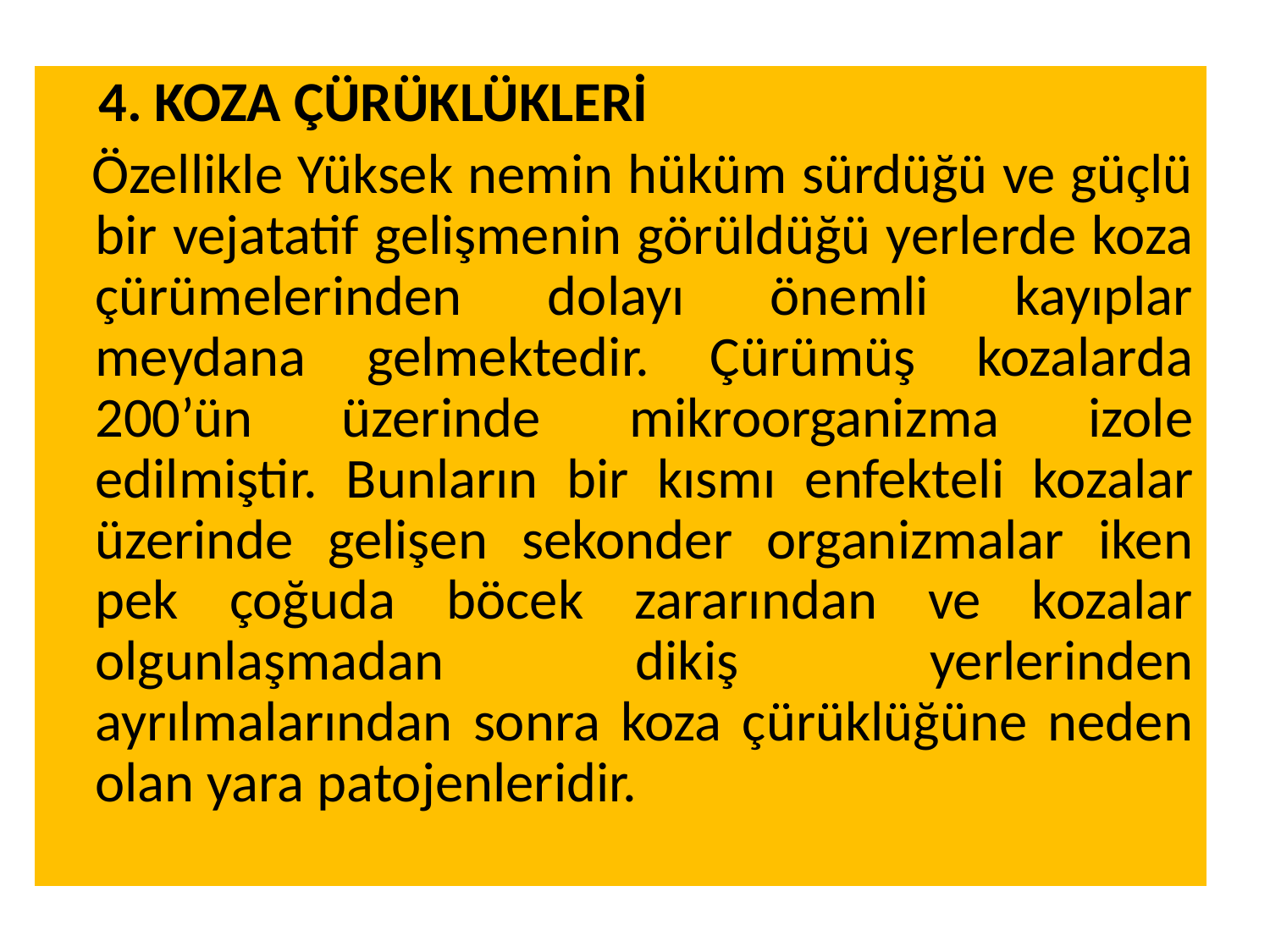

4. KOZA ÇÜRÜKLÜKLERİ
   Özellikle Yüksek nemin hüküm sürdüğü ve güçlü bir vejatatif gelişmenin görüldüğü yerlerde koza çürümelerinden dolayı önemli kayıplar meydana gelmektedir. Çürümüş kozalarda 200’ün üzerinde mikroorganizma izole edilmiştir. Bunların bir kısmı enfekteli kozalar üzerinde gelişen sekonder organizmalar iken pek çoğuda böcek zararından ve kozalar olgunlaşmadan dikiş yerlerinden ayrılmalarından sonra koza çürüklüğüne neden olan yara patojenleridir.